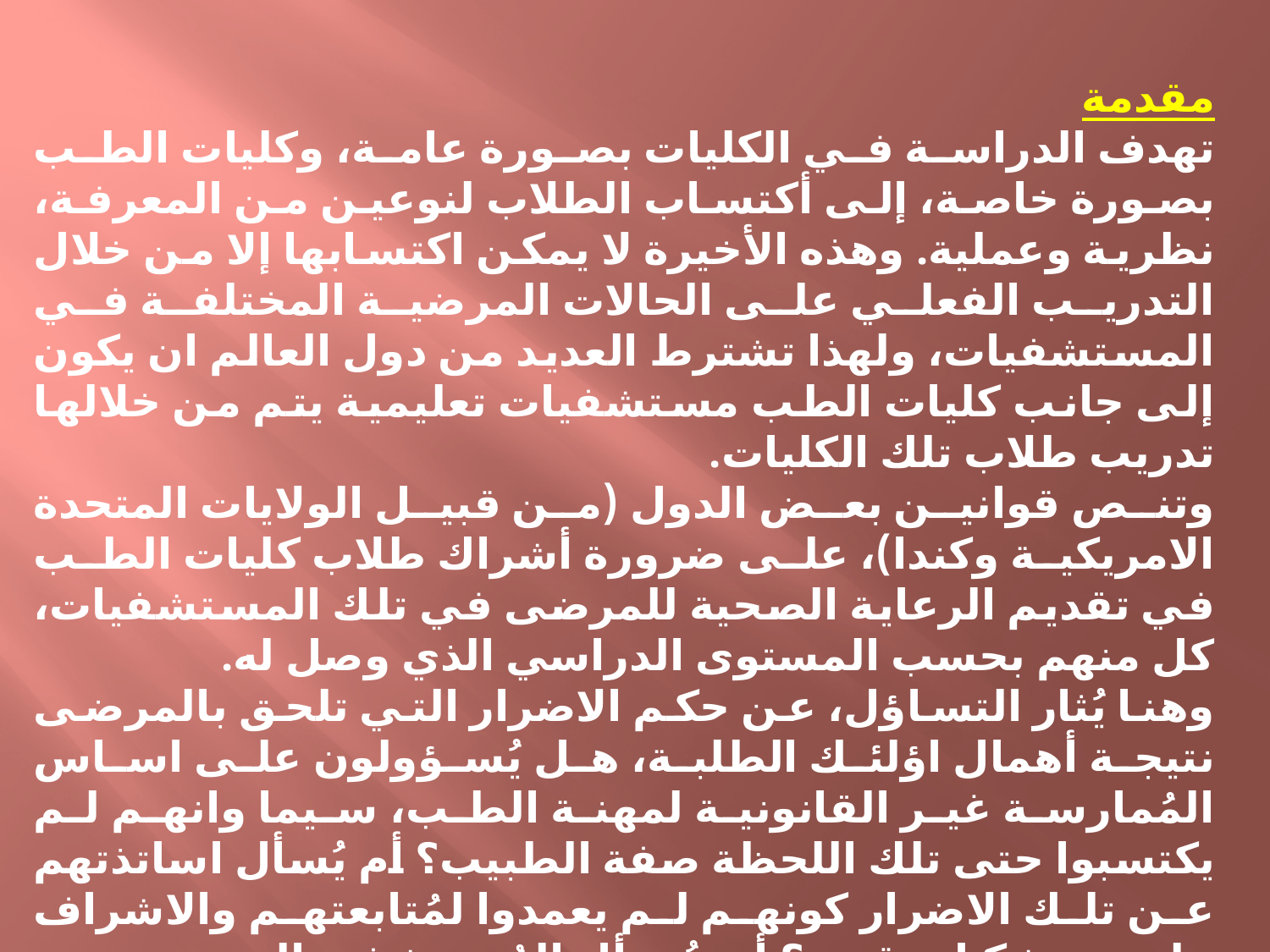

مقدمة
تهدف الدراسة في الكليات بصورة عامة، وكليات الطب بصورة خاصة، إلى أكتساب الطلاب لنوعين من المعرفة، نظرية وعملية. وهذه الأخيرة لا يمكن اكتسابها إلا من خلال التدريب الفعلي على الحالات المرضية المختلفة في المستشفيات، ولهذا تشترط العديد من دول العالم ان يكون إلى جانب كليات الطب مستشفيات تعليمية يتم من خلالها تدريب طلاب تلك الكليات.
وتنص قوانين بعض الدول (من قبيل الولايات المتحدة الامريكية وكندا)، على ضرورة أشراك طلاب كليات الطب في تقديم الرعاية الصحية للمرضى في تلك المستشفيات، كل منهم بحسب المستوى الدراسي الذي وصل له.
وهنا يُثار التساؤل، عن حكم الاضرار التي تلحق بالمرضى نتيجة أهمال اؤلئك الطلبة، هل يُسؤولون على اساس المُمارسة غير القانونية لمهنة الطب، سيما وانهم لم يكتسبوا حتى تلك اللحظة صفة الطبيب؟ أم يُسأل اساتذتهم عن تلك الاضرار كونهم لم يعمدوا لمُتابعتهم والاشراف عليهم بشكل دقيق؟ أم تُسأل المُستشفى التي سمحت لأولئك الطلبة بمتابعة الحالة الصحية لبعض المرضى رغم عدم اكتسابهم لصفة الطبيب الحقيقي بعد؟ وما هي طبيعة المسؤولية في جميع الحالات سالفة الذكر؟وهل هي مسؤولية مخففة ام لا؟ هذه الاسئلة هي التي سنحاول الإجابة عنها تباعا من خلال هذه الندوة.